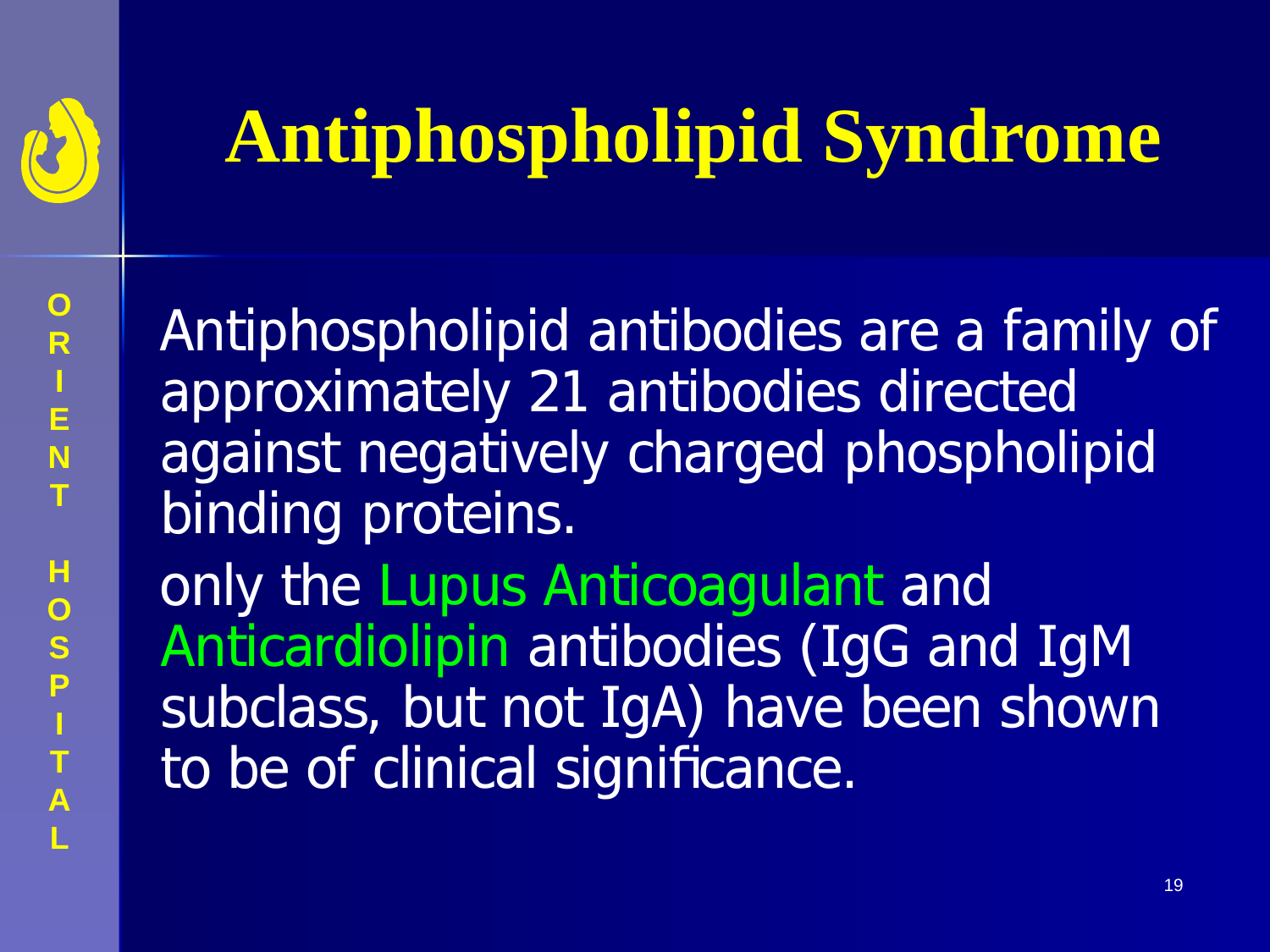

# Antiphospholipid Syndrome
Antiphospholipid antibodies are a family of approximately 21 antibodies directed against negatively charged phospholipid binding proteins.
only the Lupus Anticoagulant and Anticardiolipin antibodies (IgG and IgM subclass, but not IgA) have been shown to be of clinical significance.
19